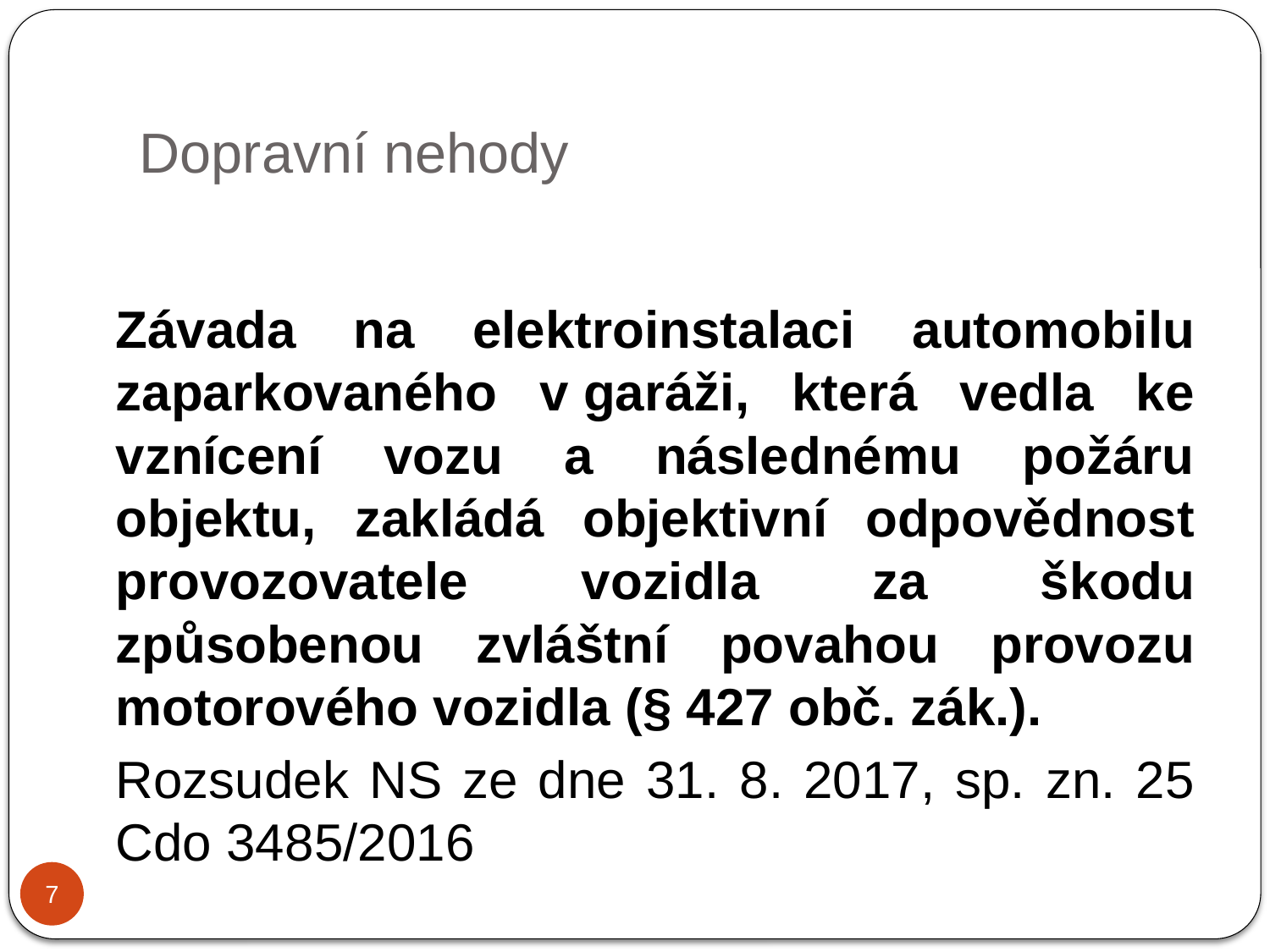

# Dopravní nehody

		Závada na elektroinstalaci automobilu zaparkovaného v garáži, která vedla ke vznícení vozu a následnému požáru objektu, zakládá objektivní odpovědnost provozovatele vozidla za škodu způsobenou zvláštní povahou provozu motorového vozidla (§ 427 obč. zák.).
 	Rozsudek NS ze dne 31. 8. 2017, sp. zn. 25 Cdo 3485/2016
7